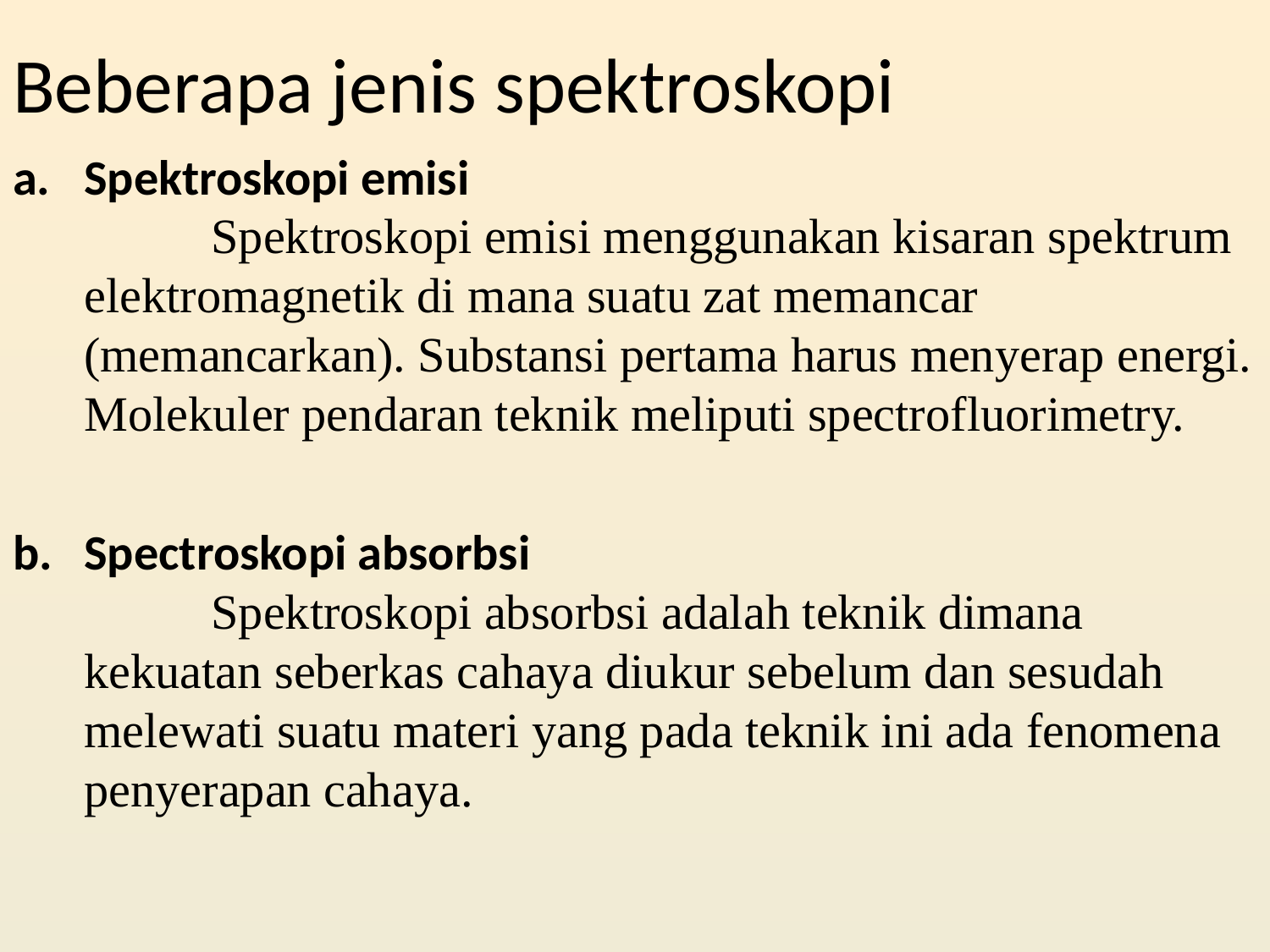

# Beberapa jenis spektroskopi
Spektroskopi emisi 
	Spektroskopi emisi menggunakan kisaran spektrum elektromagnetik di mana suatu zat memancar (memancarkan). Substansi pertama harus menyerap energi. Molekuler pendaran teknik meliputi spectrofluorimetry.

b.	Spectroskopi absorbsi 
	Spektroskopi absorbsi adalah teknik dimana kekuatan seberkas cahaya diukur sebelum dan sesudah melewati suatu materi yang pada teknik ini ada fenomena penyerapan cahaya.